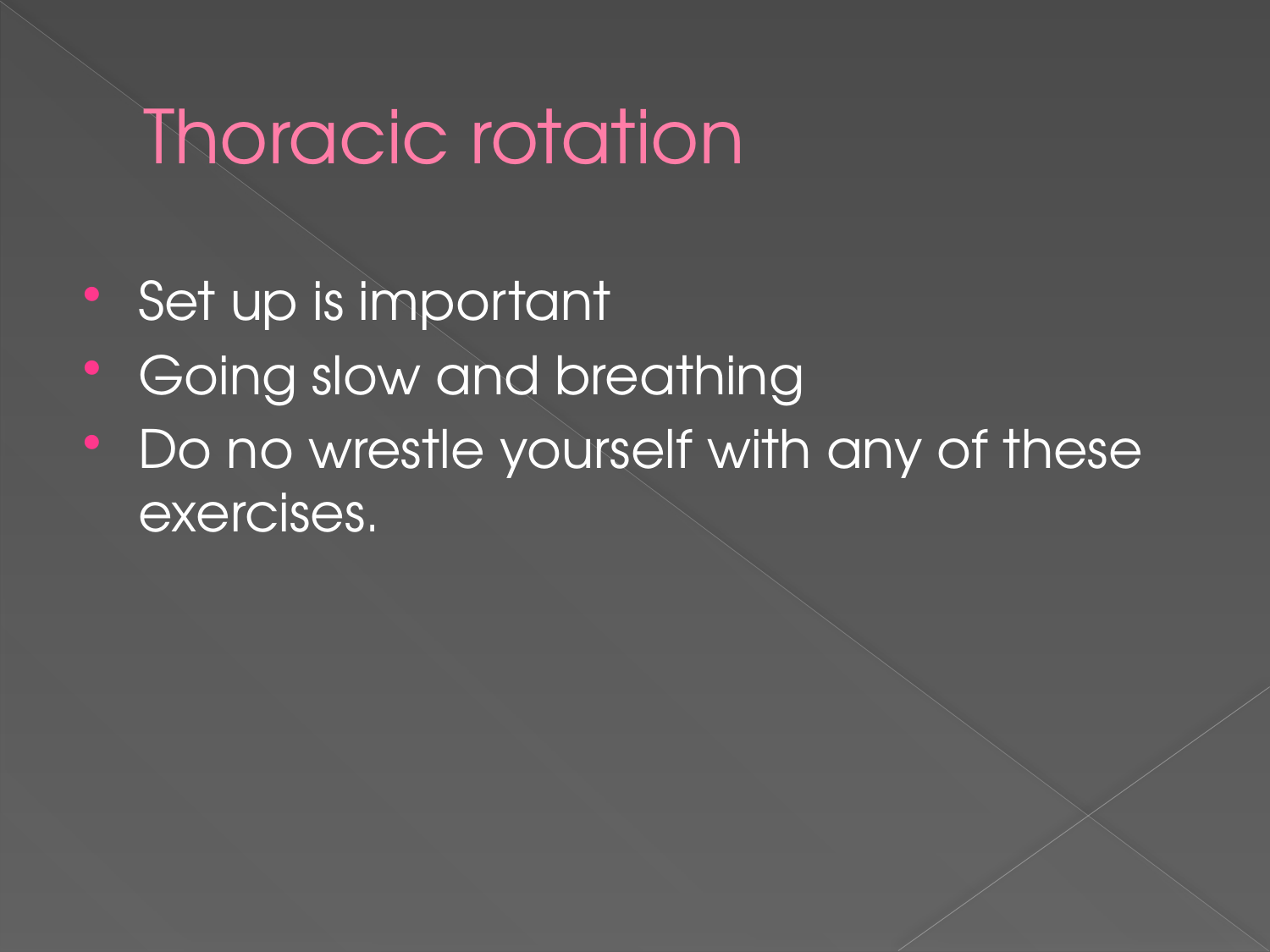

# Thoracic rotation
Set up is important
Going slow and breathing
Do no wrestle yourself with any of these exercises.